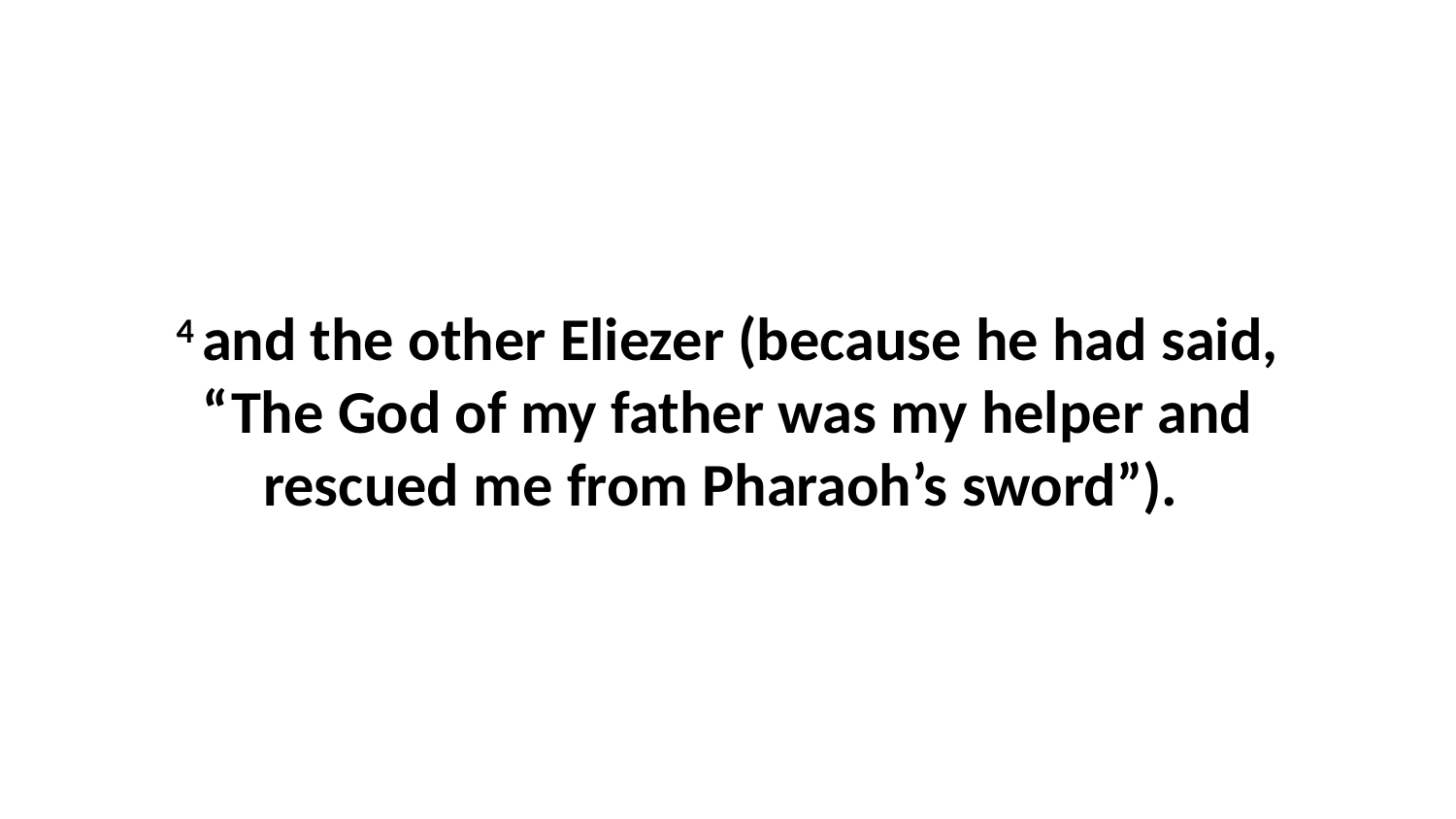

4 and the other Eliezer (because he had said, “The God of my father was my helper and rescued me from Pharaoh’s sword”).